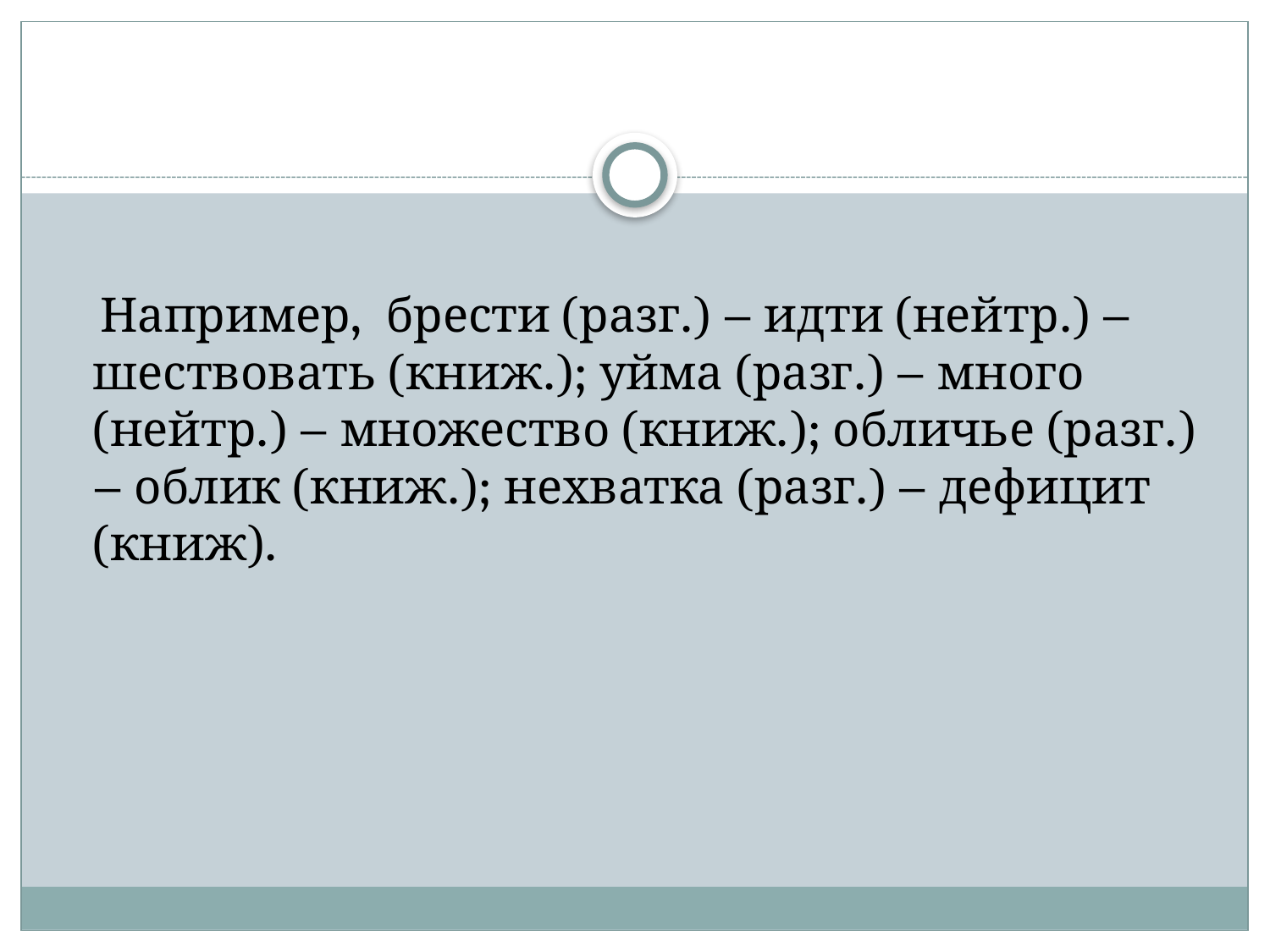

#

    Например,  брести (разг.) – идти (нейтр.) – шествовать (книж.); уйма (разг.) – много (нейтр.) – множество (книж.); обличье (разг.) – облик (книж.); нехватка (разг.) – дефицит (книж).